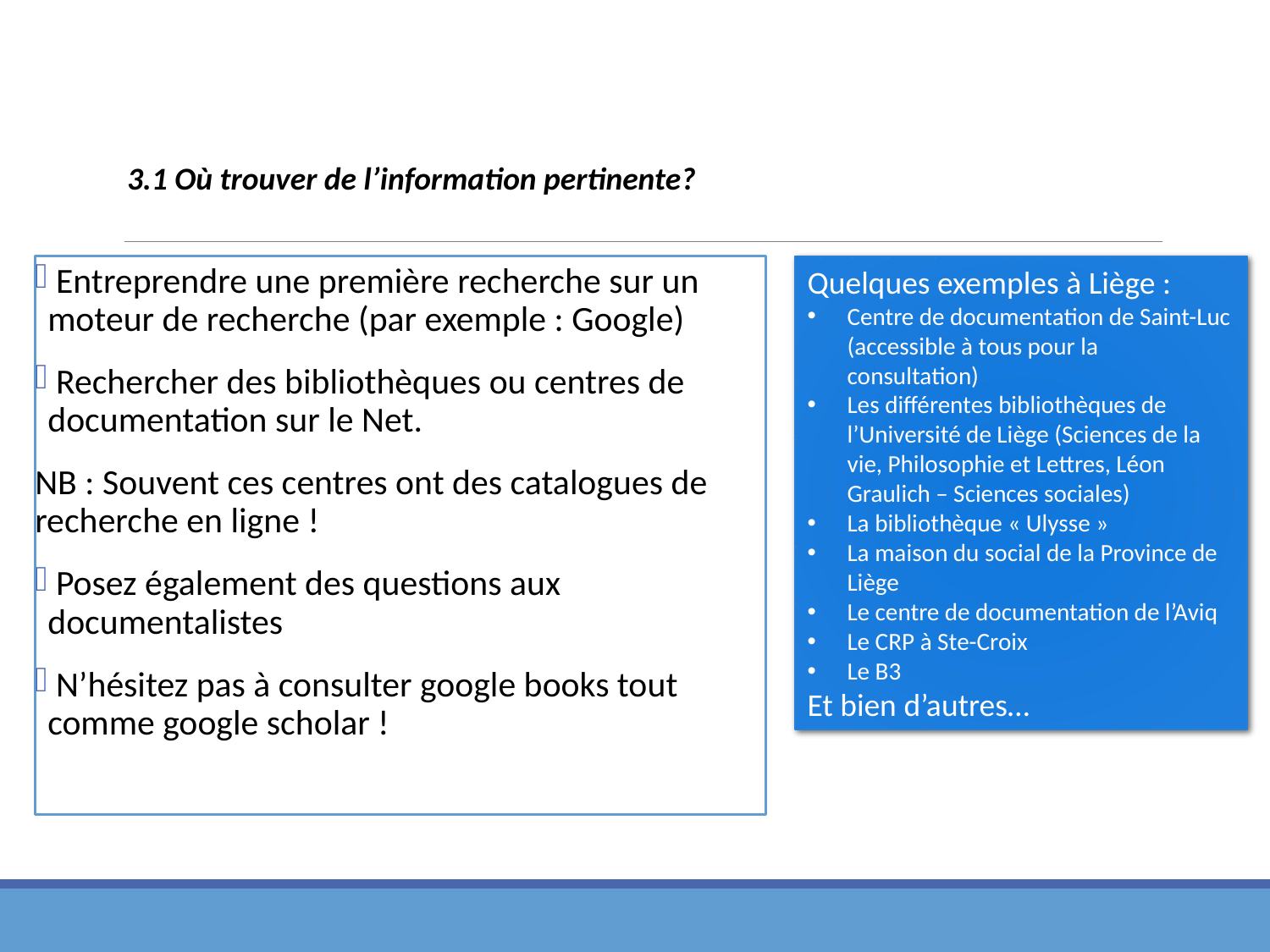

# 3.1 Où trouver de l’information pertinente?
 Entreprendre une première recherche sur un moteur de recherche (par exemple : Google)
 Rechercher des bibliothèques ou centres de documentation sur le Net.
NB : Souvent ces centres ont des catalogues de recherche en ligne !
 Posez également des questions aux documentalistes
 N’hésitez pas à consulter google books tout comme google scholar !

Quelques exemples à Liège :
Centre de documentation de Saint-Luc (accessible à tous pour la consultation)
Les différentes bibliothèques de l’Université de Liège (Sciences de la vie, Philosophie et Lettres, Léon Graulich – Sciences sociales)
La bibliothèque « Ulysse »
La maison du social de la Province de Liège
Le centre de documentation de l’Aviq
Le CRP à Ste-Croix
Le B3
Et bien d’autres…